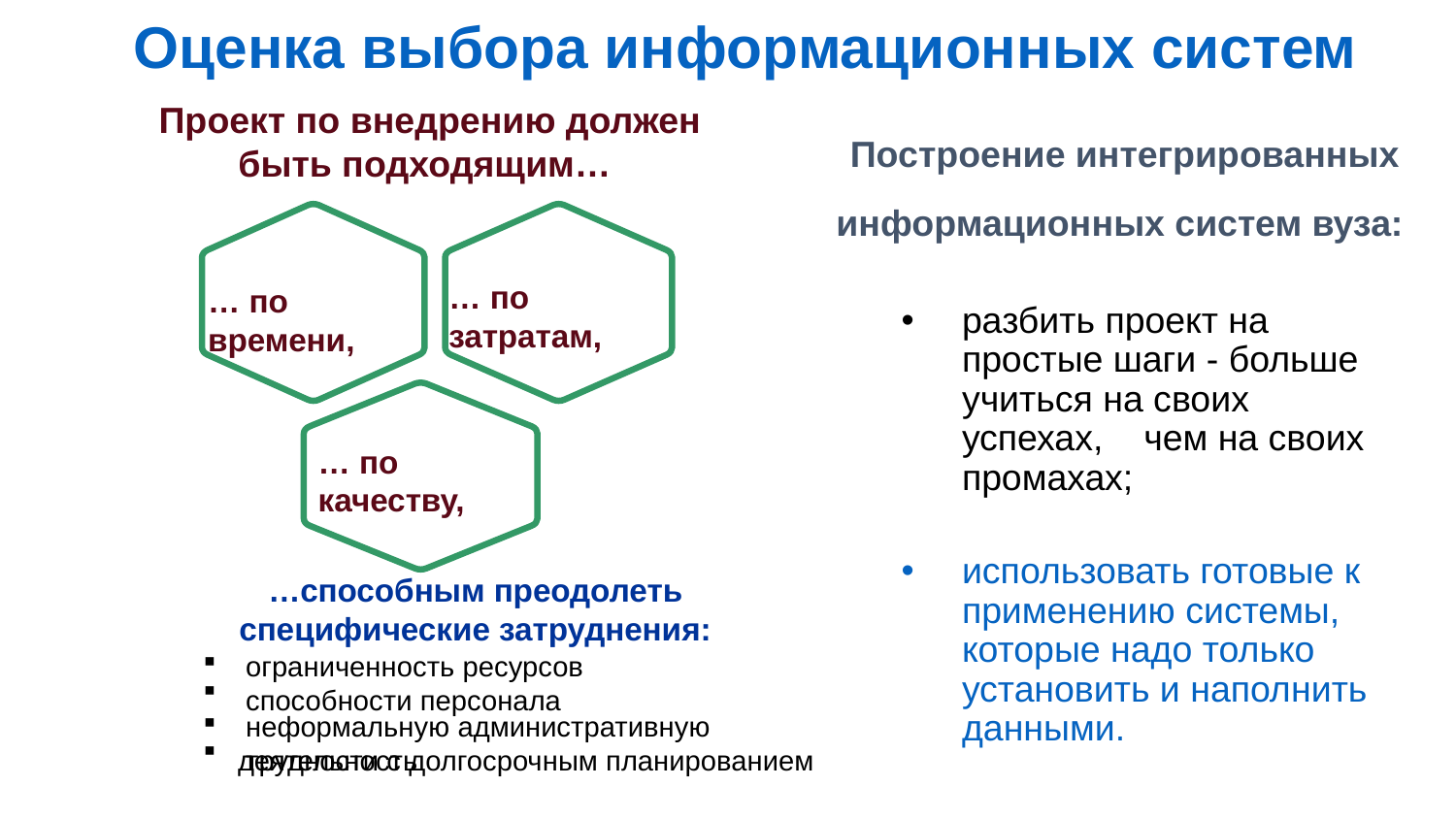

Оценка выбора информационных систем
Проект по внедрению должен быть подходящим…
Построение интегрированных
информационных систем вуза:

… по затратам,
… по времени,
разбить проект на простые шаги - больше учиться на своих успехах,    чем на своих промахах;

использовать готовые к применению системы, которые надо только установить и наполнить данными.

… по качеству,
…способным преодолеть специфические затруднения:
 ограниченность ресурсов
 способности персонала
 неформальную административную деятельность
 трудности с долгосрочным планированием